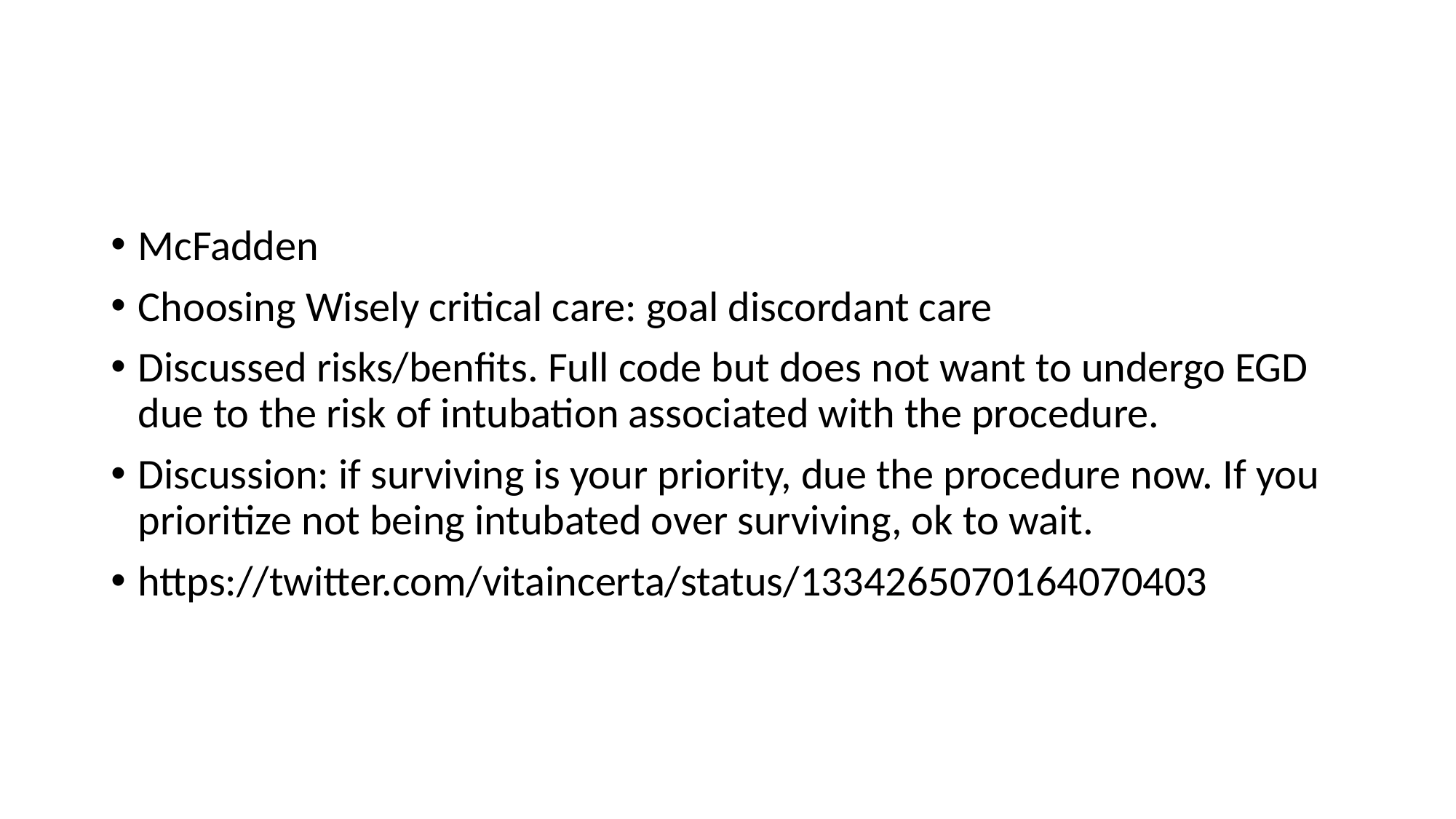

#
McFadden
Choosing Wisely critical care: goal discordant care
Discussed risks/benfits. Full code but does not want to undergo EGD due to the risk of intubation associated with the procedure.
Discussion: if surviving is your priority, due the procedure now. If you prioritize not being intubated over surviving, ok to wait.
https://twitter.com/vitaincerta/status/1334265070164070403